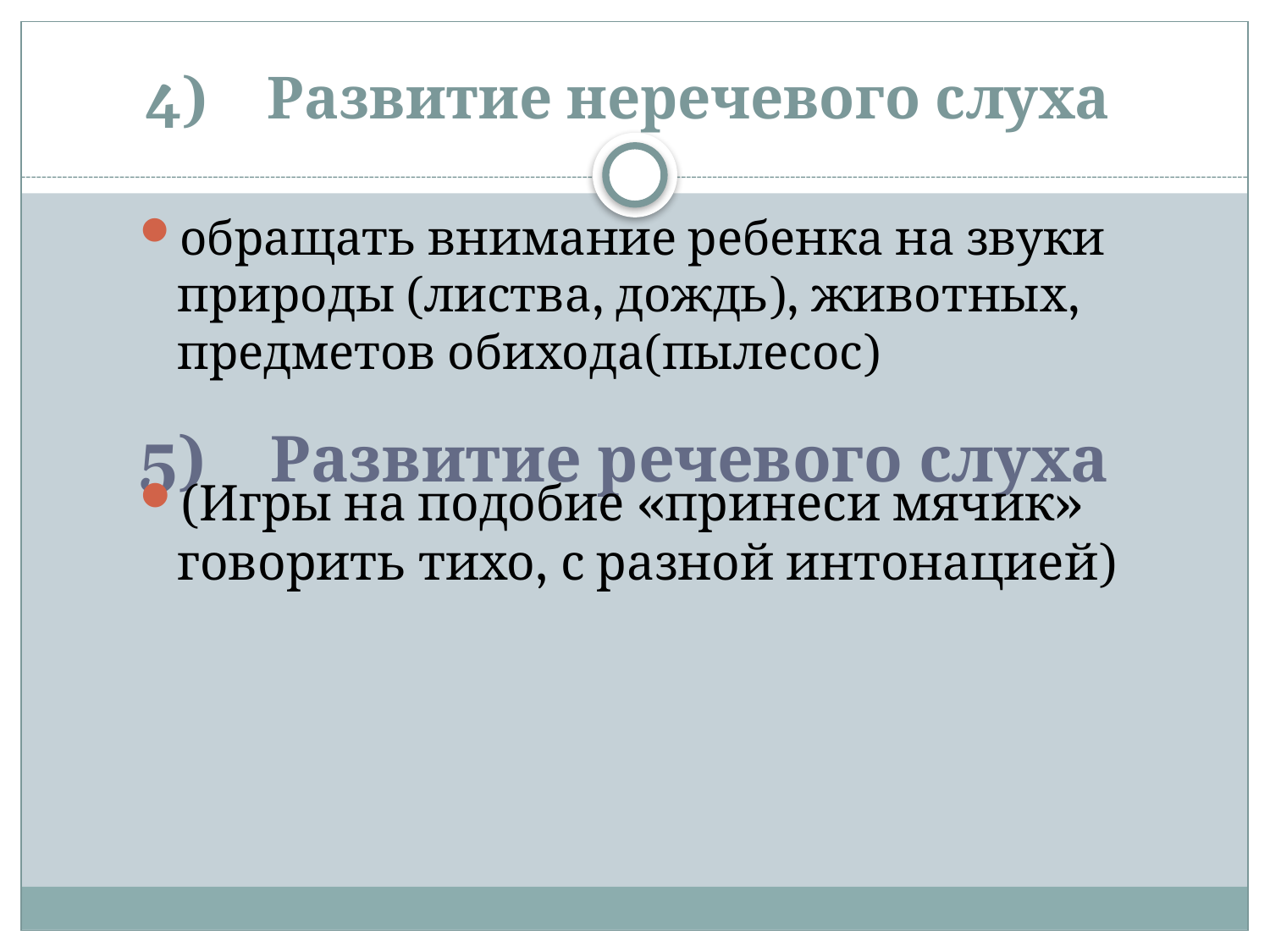

# 4)    Развитие неречевого слуха
обращать внимание ребенка на звуки природы (листва, дождь), животных, предметов обихода(пылесос)
5)    Развитие речевого слуха

(Игры на подобие «принеси мячик» говорить тихо, с разной интонацией)